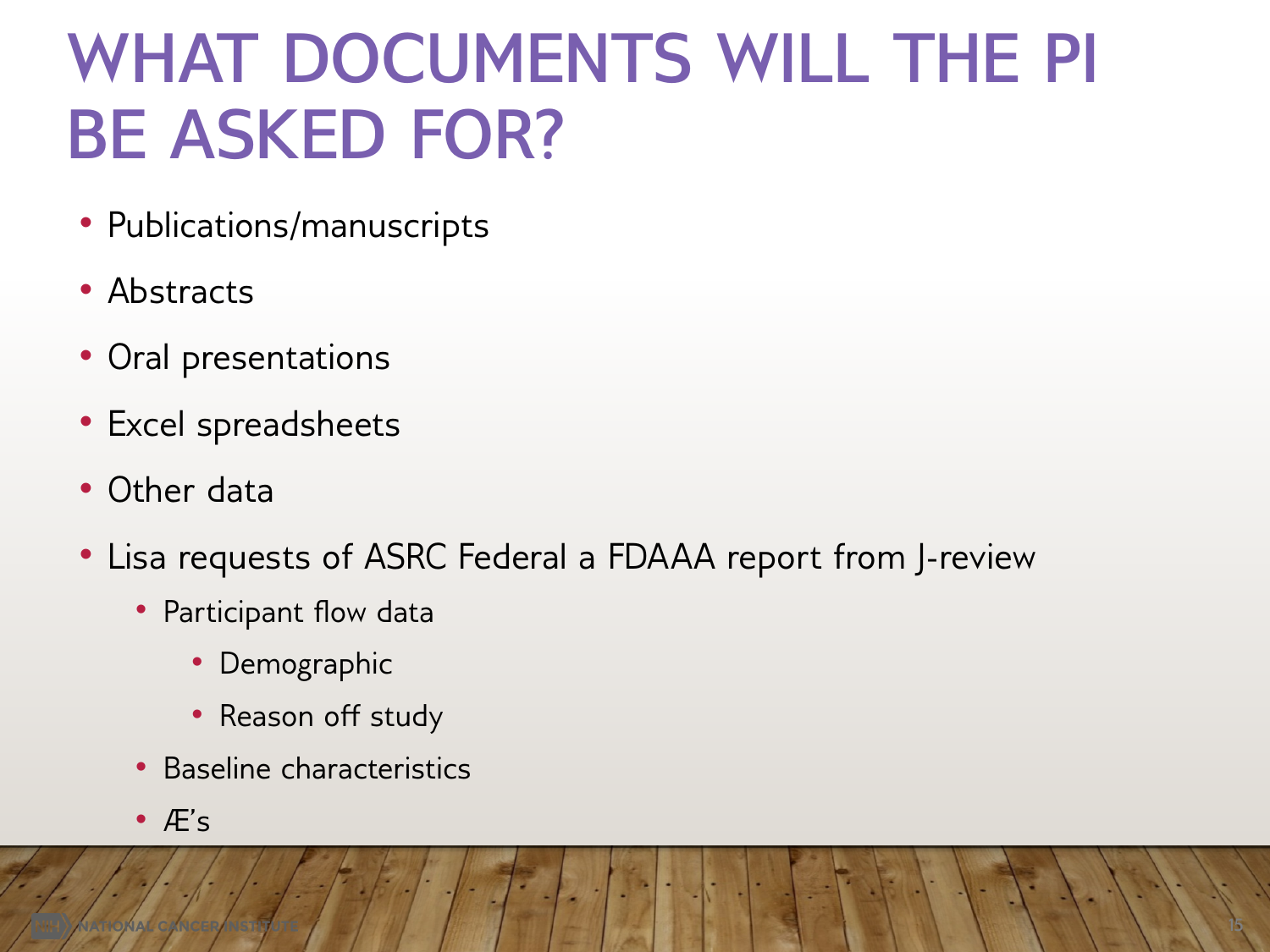

# What documents will the PI be asked for?
Publications/manuscripts
Abstracts
Oral presentations
Excel spreadsheets
Other data
Lisa requests of ASRC Federal a FDAAA report from J-review
Participant flow data
Demographic
Reason off study
Baseline characteristics
AE’s